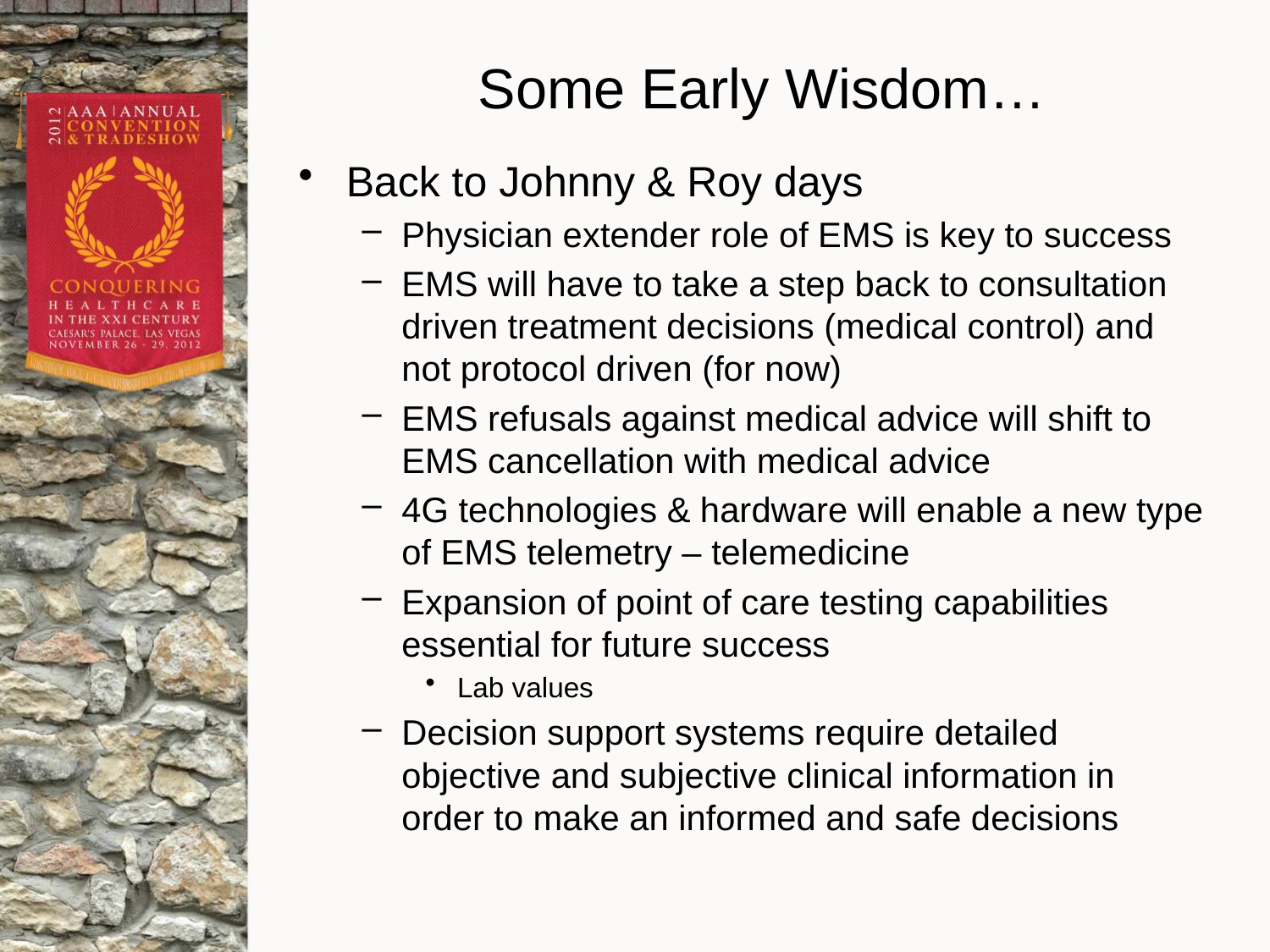

# Some Early Wisdom…
Back to Johnny & Roy days
Physician extender role of EMS is key to success
EMS will have to take a step back to consultation driven treatment decisions (medical control) and not protocol driven (for now)
EMS refusals against medical advice will shift to EMS cancellation with medical advice
4G technologies & hardware will enable a new type of EMS telemetry – telemedicine
Expansion of point of care testing capabilities essential for future success
Lab values
Decision support systems require detailed objective and subjective clinical information in order to make an informed and safe decisions